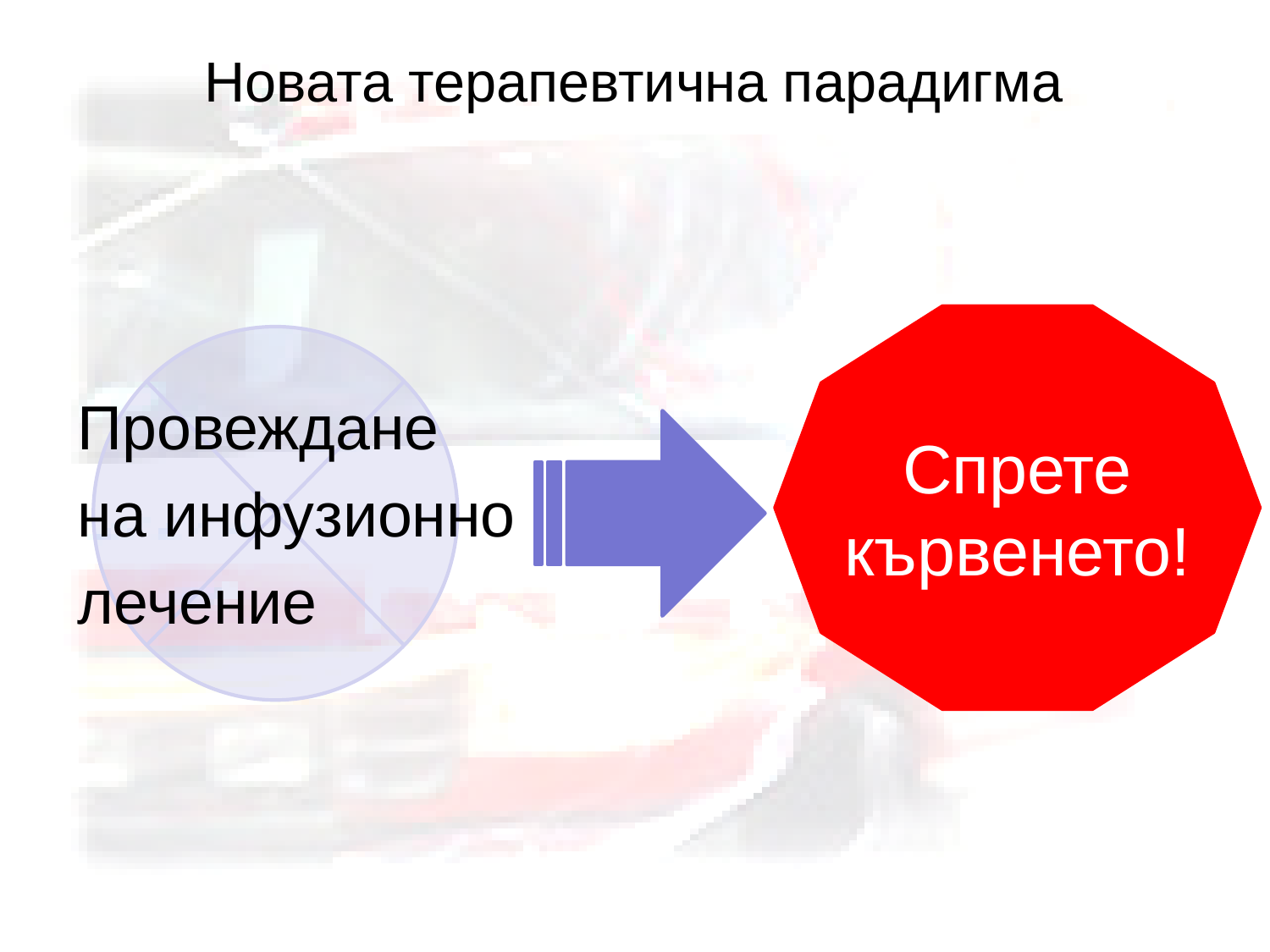

# Новата терапевтична парадигма

Провеждане
на инфузионно
лечение
Спрете кървенето!